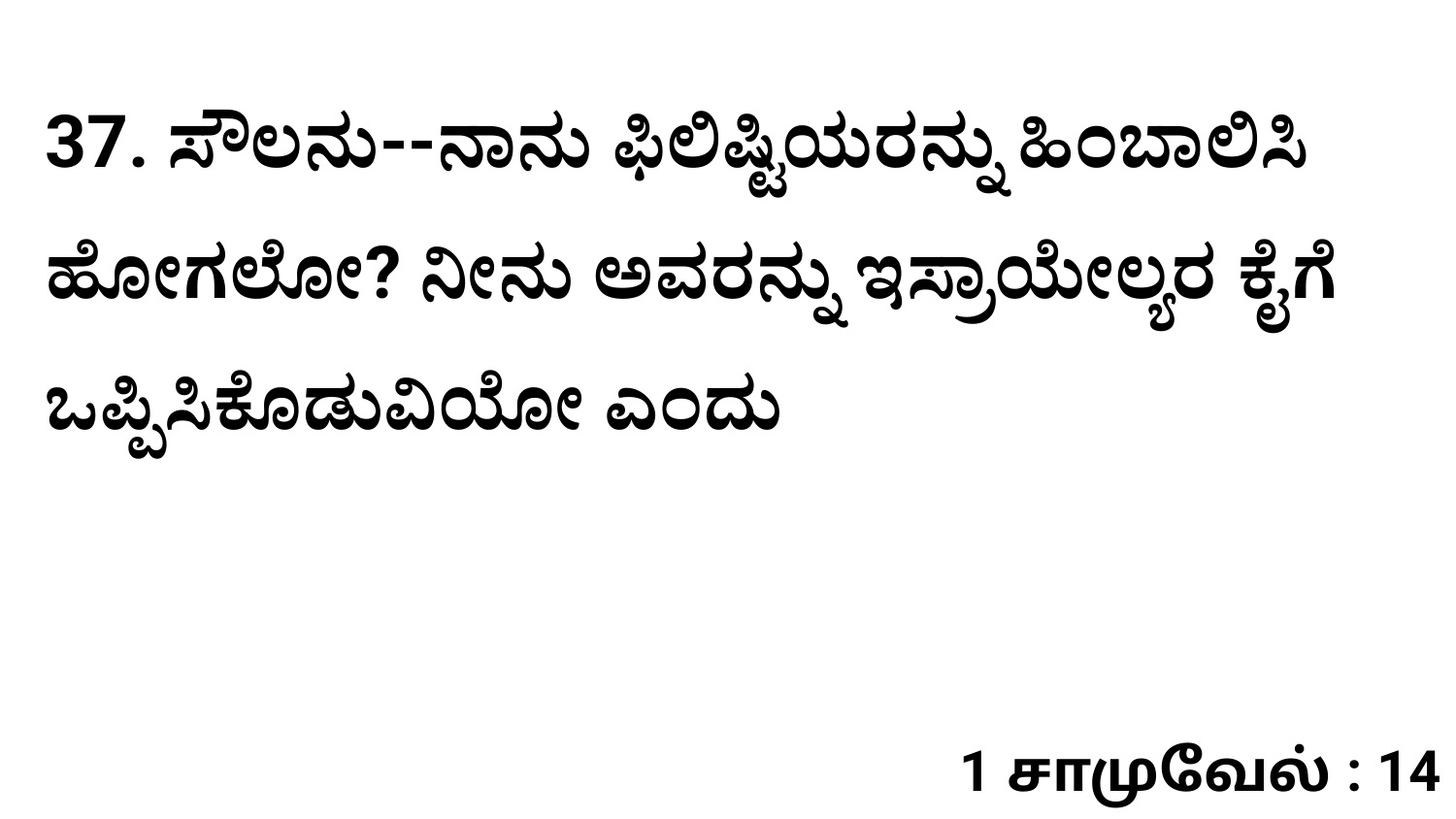

37. ಸೌಲನು--ನಾನು ಫಿಲಿಷ್ಟಿಯರನ್ನು ಹಿಂಬಾಲಿಸಿ ಹೋಗಲೋ? ನೀನು ಅವರನ್ನು ಇಸ್ರಾಯೇಲ್ಯರ ಕೈಗೆ ಒಪ್ಪಿಸಿಕೊಡುವಿಯೋ ಎಂದು
1 சாமுவேல் : 14